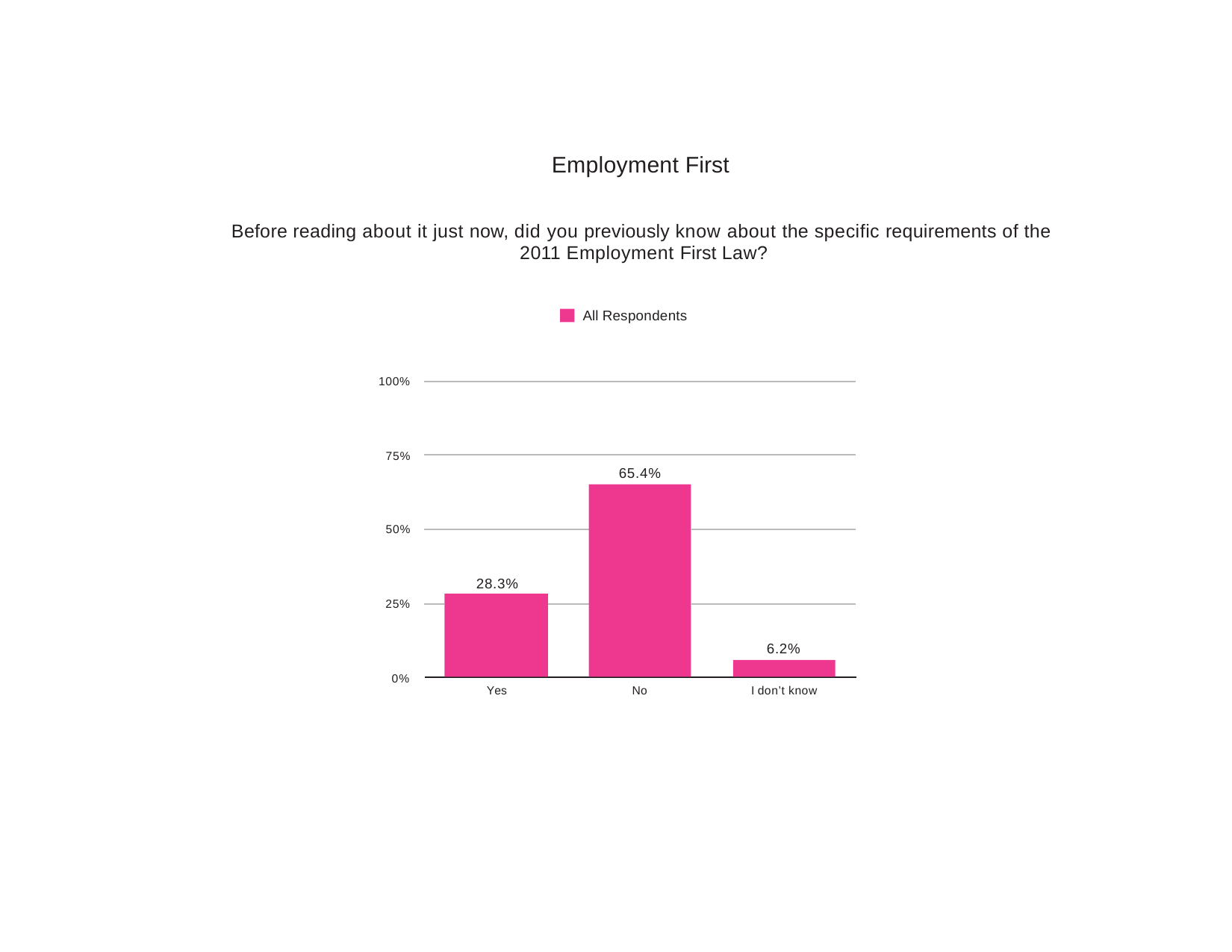

Employment First

Before reading about it just now, did you previously know about the specific requirements of the  2011 Employment First Law?
All Respondents

100%

75%

65.4%

50%

28.3%
25%

6.2%

0%

Yes
No
I don’t know
13